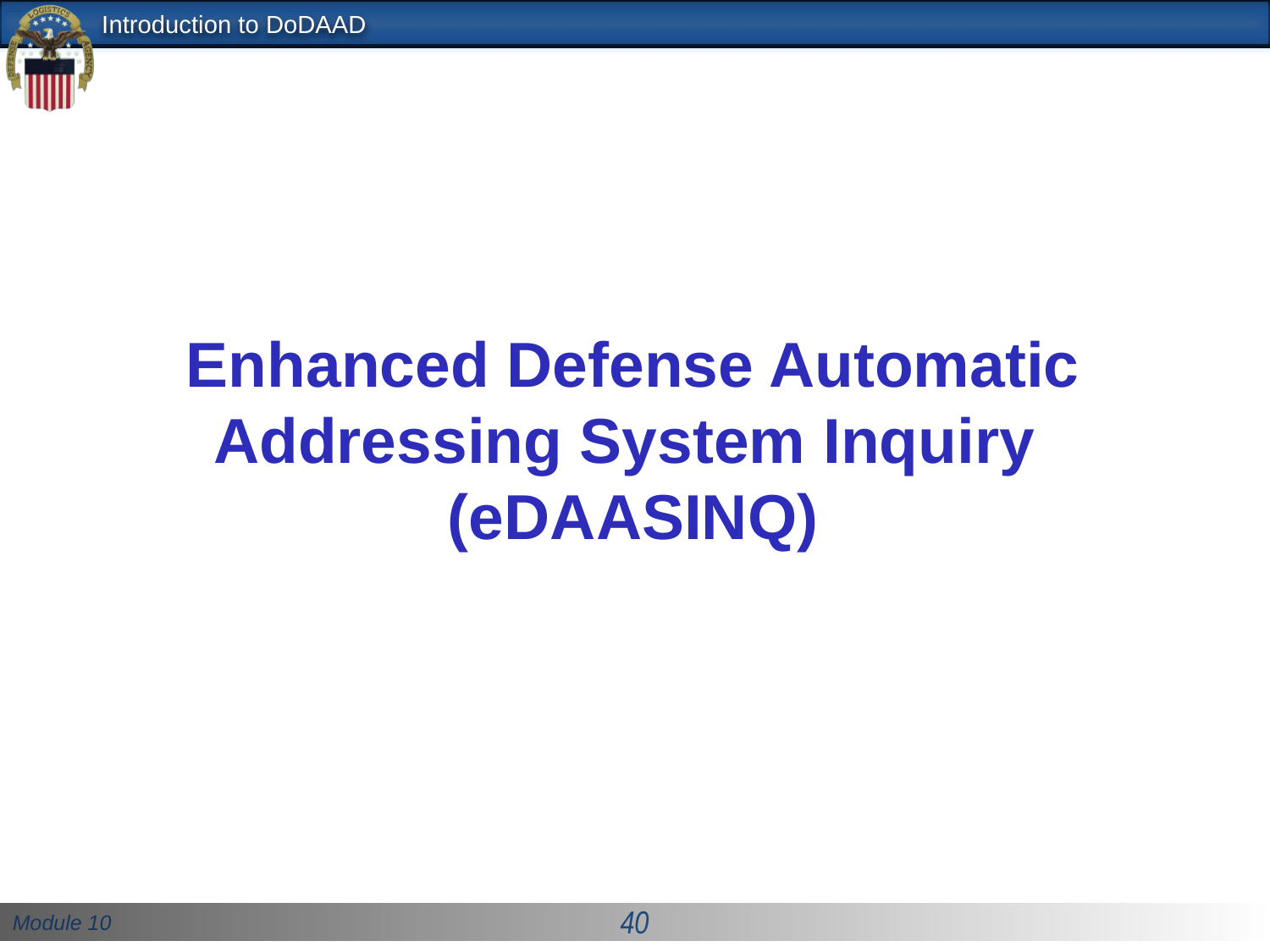

Enhanced Defense Automatic Addressing System Inquiry
(eDAASINQ)